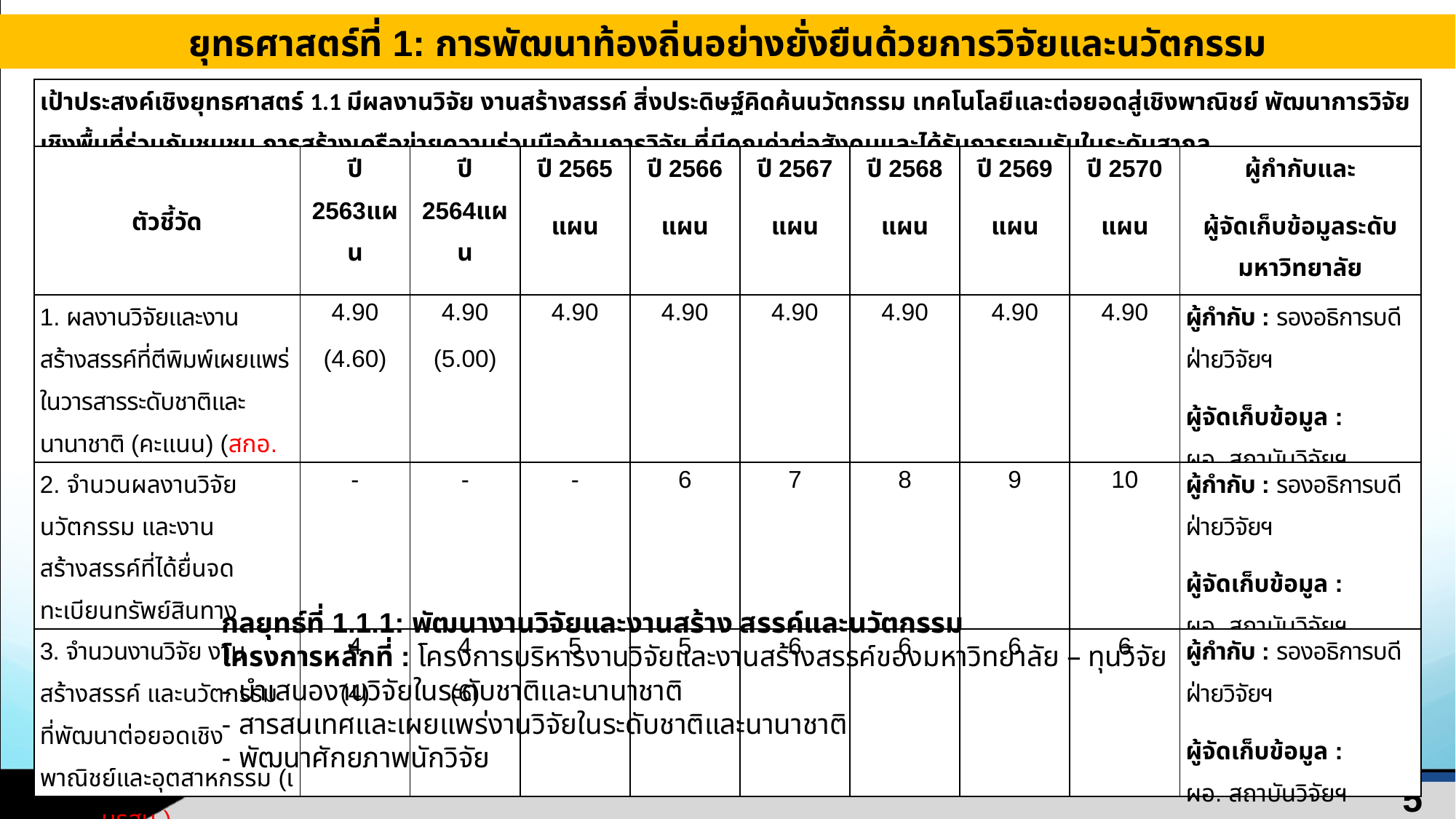

ยุทธศาสตร์ที่ 1: การพัฒนาท้องถิ่นอย่างยั่งยืนด้วยการวิจัยและนวัตกรรม
| เป้าประสงค์เชิงยุทธศาสตร์ 1.1 มีผลงานวิจัย งานสร้างสรรค์ สิ่งประดิษฐ์คิดค้นนวัตกรรม เทคโนโลยีและต่อยอดสู่เชิงพาณิชย์ พัฒนาการวิจัยเชิงพื้นที่ร่วมกับชุมชน การสร้างเครือข่ายความร่วมมือด้านการวิจัย ที่มีคุณค่าต่อสังคมและได้รับการยอมรับในระดับสากล |  |  |  |  |  |  |  |  |  |
| --- | --- | --- | --- | --- | --- | --- | --- | --- | --- |
| ตัวชี้วัด | ปี 2563แผน (ผล) | ปี 2564แผน (ผล) | ปี 2565 แผน | ปี 2566 แผน | ปี 2567 แผน | ปี 2568 แผน | ปี 2569 แผน | ปี 2570 แผน | ผู้กำกับและ ผู้จัดเก็บข้อมูลระดับมหาวิทยาลัย |
| 1. ผลงานวิจัยและงานสร้างสรรค์ที่ตีพิมพ์เผยแพร่ในวารสารระดับชาติและนานาชาติ (คะแนน) (สกอ. 2.3) | 4.90 (4.60) | 4.90 (5.00) | 4.90 | 4.90 | 4.90 | 4.90 | 4.90 | 4.90 | ผู้กำกับ : รองอธิการบดีฝ่ายวิจัยฯ ผู้จัดเก็บข้อมูล : ผอ. สถาบันวิจัยฯ |
| 2. จำนวนผลงานวิจัย นวัตกรรม และงานสร้างสรรค์ที่ได้ยื่นจดทะเบียนทรัพย์สินทางปัญญา (ชิ้นงาน) (มรสน.) | - | - | - | 6 | 7 | 8 | 9 | 10 | ผู้กำกับ : รองอธิการบดีฝ่ายวิจัยฯ ผู้จัดเก็บข้อมูล : ผอ. สถาบันวิจัยฯ |
| 3. จำนวนงานวิจัย งานสร้างสรรค์ และนวัตกรรม ที่พัฒนาต่อยอดเชิงพาณิชย์และอุตสาหกรรม (เรื่อง) (มรสน.) | 4 (4) | 4 (6) | 5 | 5 | 6 | 6 | 6 | 6 | ผู้กำกับ : รองอธิการบดีฝ่ายวิจัยฯ ผู้จัดเก็บข้อมูล : ผอ. สถาบันวิจัยฯ |
กลยุทธ์ที่ 1.1.1: พัฒนางานวิจัยและงานสร้าง สรรค์และนวัตกรรม
โครงการหลักที่ : โครงการบริหารงานวิจัยและงานสร้างสรรค์ของมหาวิทยาลัย – ทุนวิจัย
- นำเสนองานวิจัยในระดับชาติและนานาชาติ
- สารสนเทศและเผยแพร่งานวิจัยในระดับชาติและนานาชาติ
- พัฒนาศักยภาพนักวิจัย
5